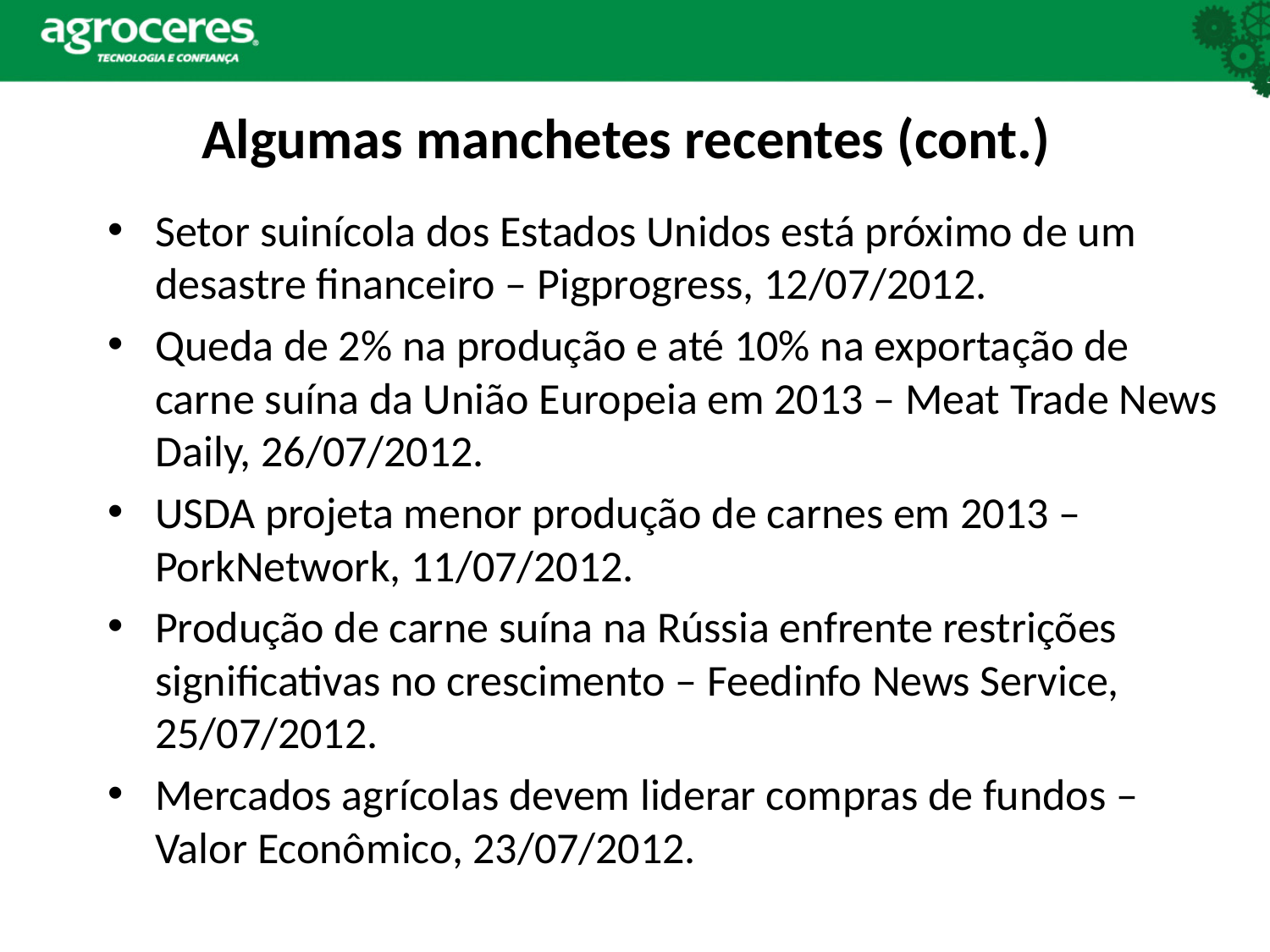

# Algumas manchetes recentes (cont.)
Setor suinícola dos Estados Unidos está próximo de um desastre financeiro – Pigprogress, 12/07/2012.
Queda de 2% na produção e até 10% na exportação de carne suína da União Europeia em 2013 – Meat Trade News Daily, 26/07/2012.
USDA projeta menor produção de carnes em 2013 – PorkNetwork, 11/07/2012.
Produção de carne suína na Rússia enfrente restrições significativas no crescimento – Feedinfo News Service, 25/07/2012.
Mercados agrícolas devem liderar compras de fundos – Valor Econômico, 23/07/2012.